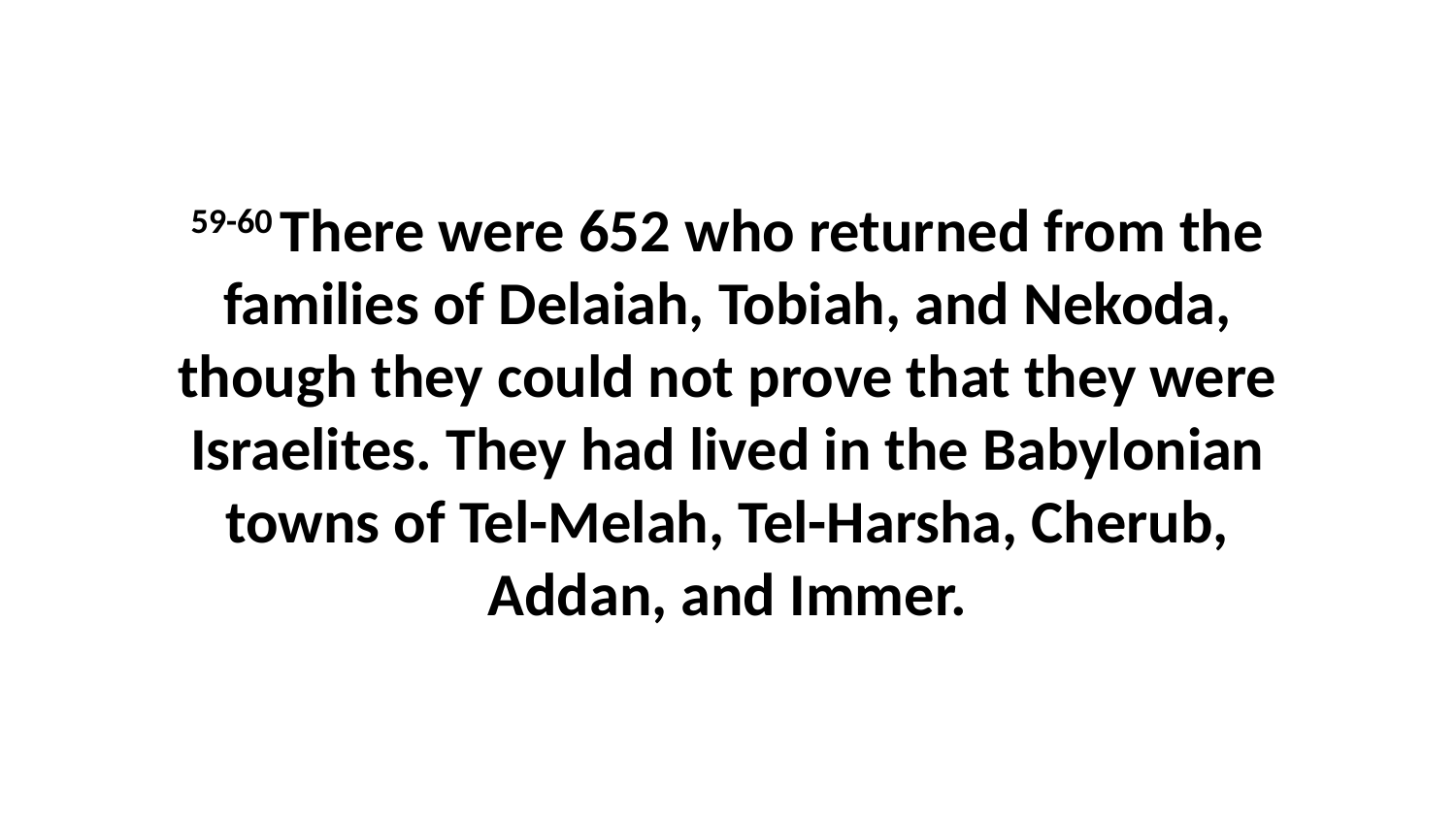

59-60 There were 652 who returned from the families of Delaiah, Tobiah, and Nekoda, though they could not prove that they were Israelites. They had lived in the Babylonian towns of Tel-Melah, Tel-Harsha, Cherub, Addan, and Immer.